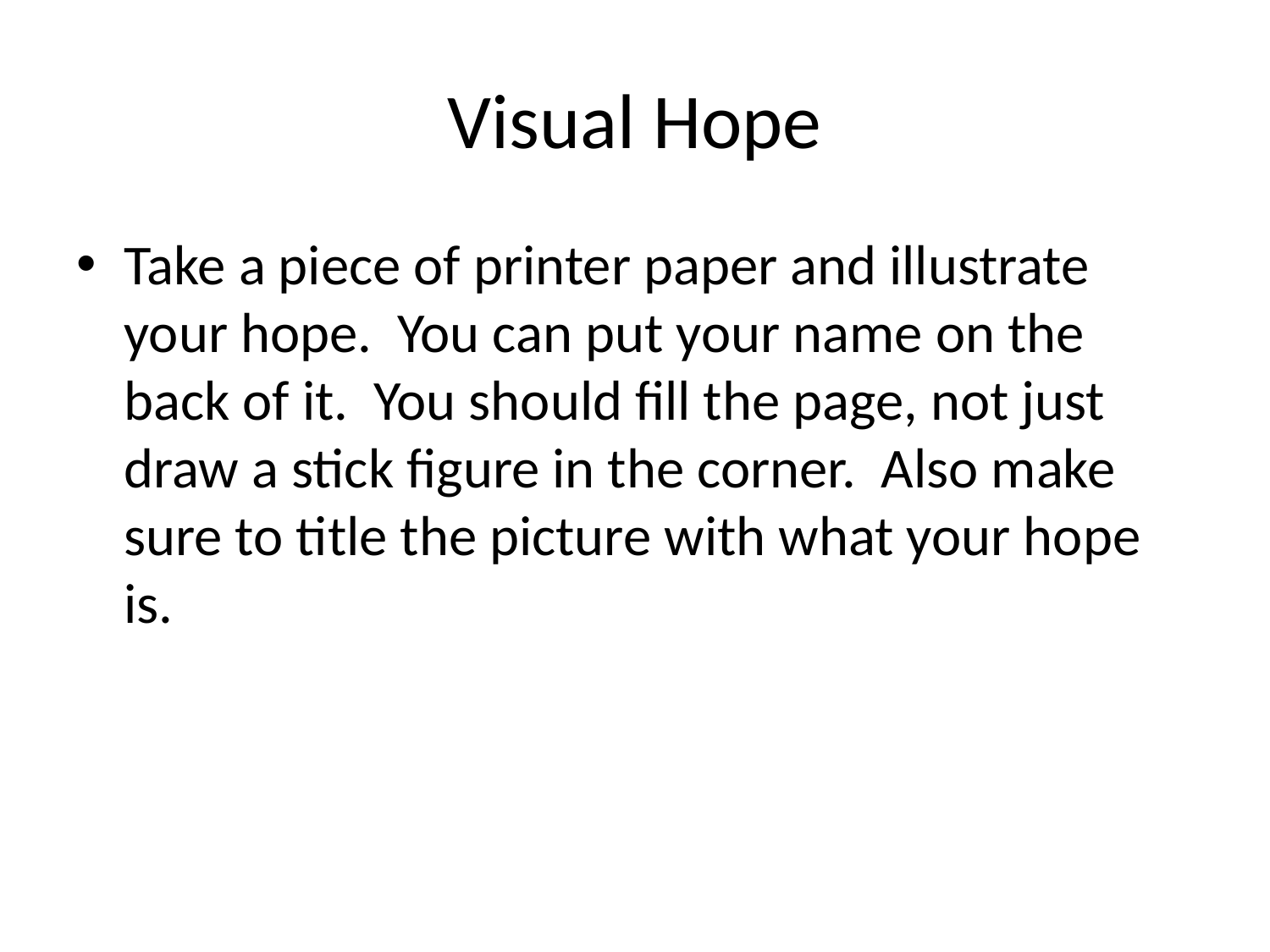

# Visual Hope
Take a piece of printer paper and illustrate your hope.  You can put your name on the back of it.  You should fill the page, not just draw a stick figure in the corner.  Also make sure to title the picture with what your hope is.